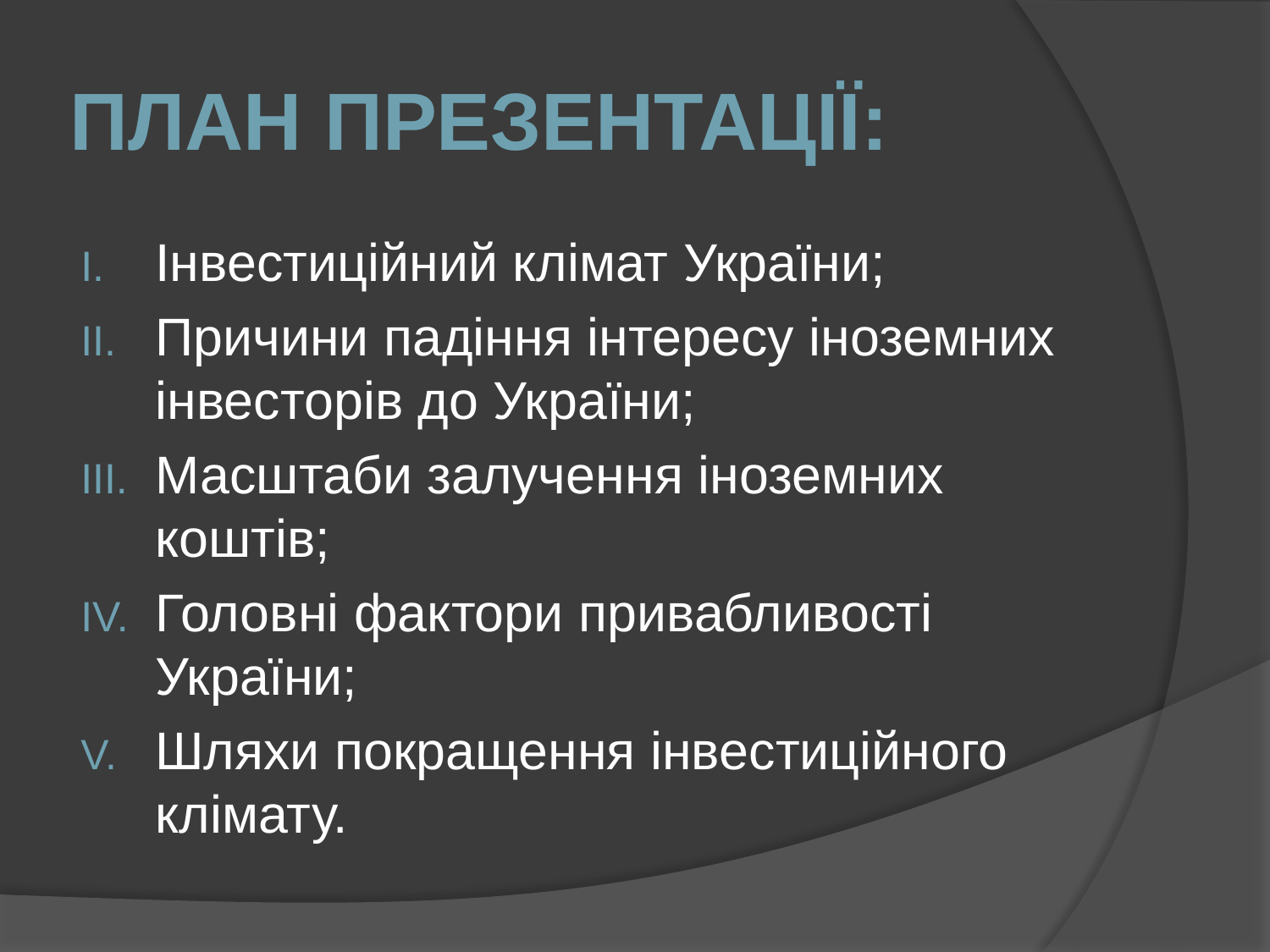

# План презентації:
Інвестиційний клімат України;
Причини падіння інтересу іноземних інвесторів до України;
Масштаби залучення іноземних коштів;
Головні фактори привабливості України;
Шляхи покращення інвестиційного клімату.